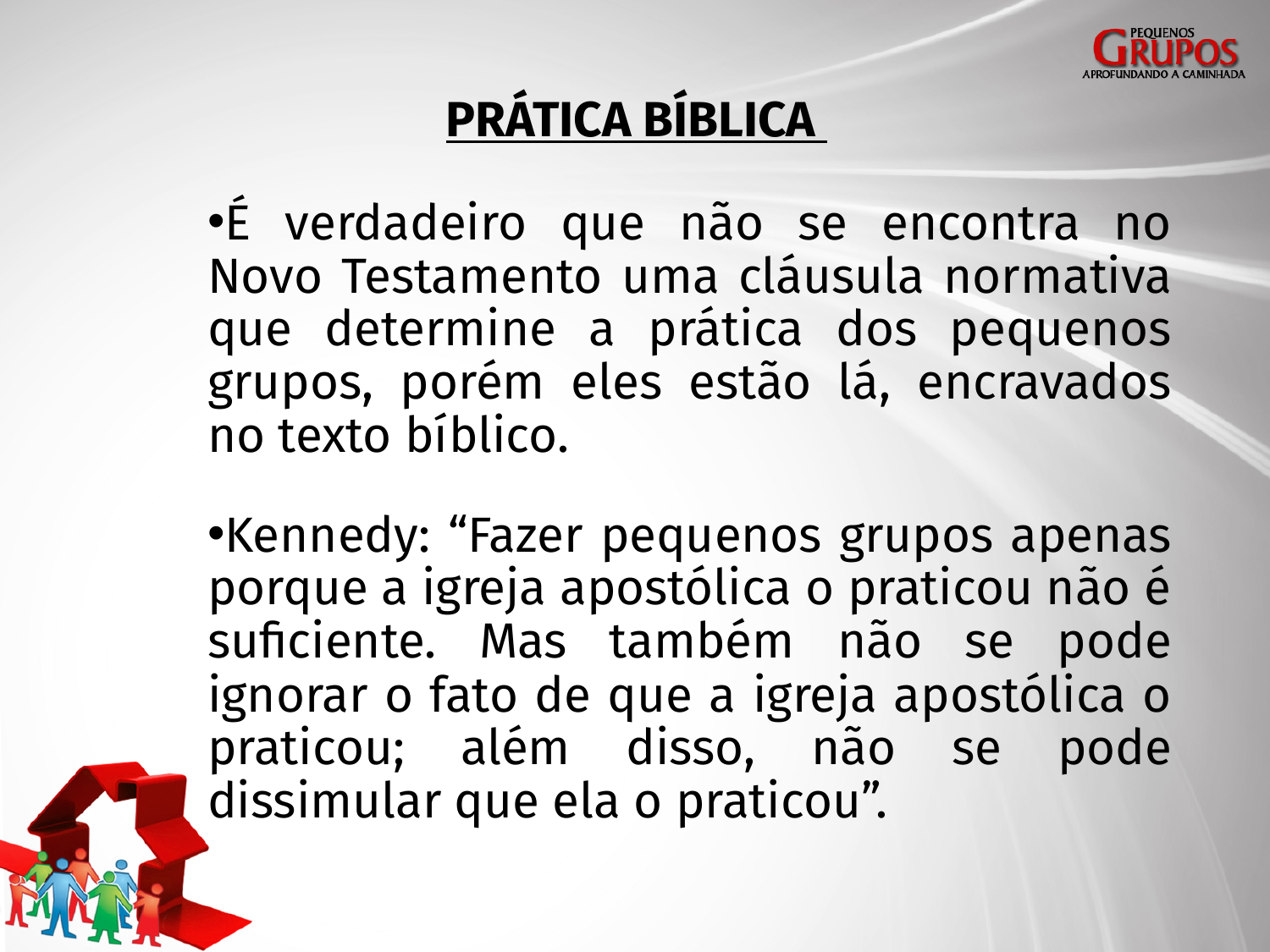

# PRÁTICA BÍBLICA
É verdadeiro que não se encontra no Novo Testamento uma cláusula normativa que determine a prática dos pequenos grupos, porém eles estão lá, encravados no texto bíblico.

Kennedy: “Fazer pequenos grupos apenas porque a igreja apostólica o praticou não é suficiente. Mas também não se pode ignorar o fato de que a igreja apostólica o praticou; além disso, não se pode dissimular que ela o praticou”.